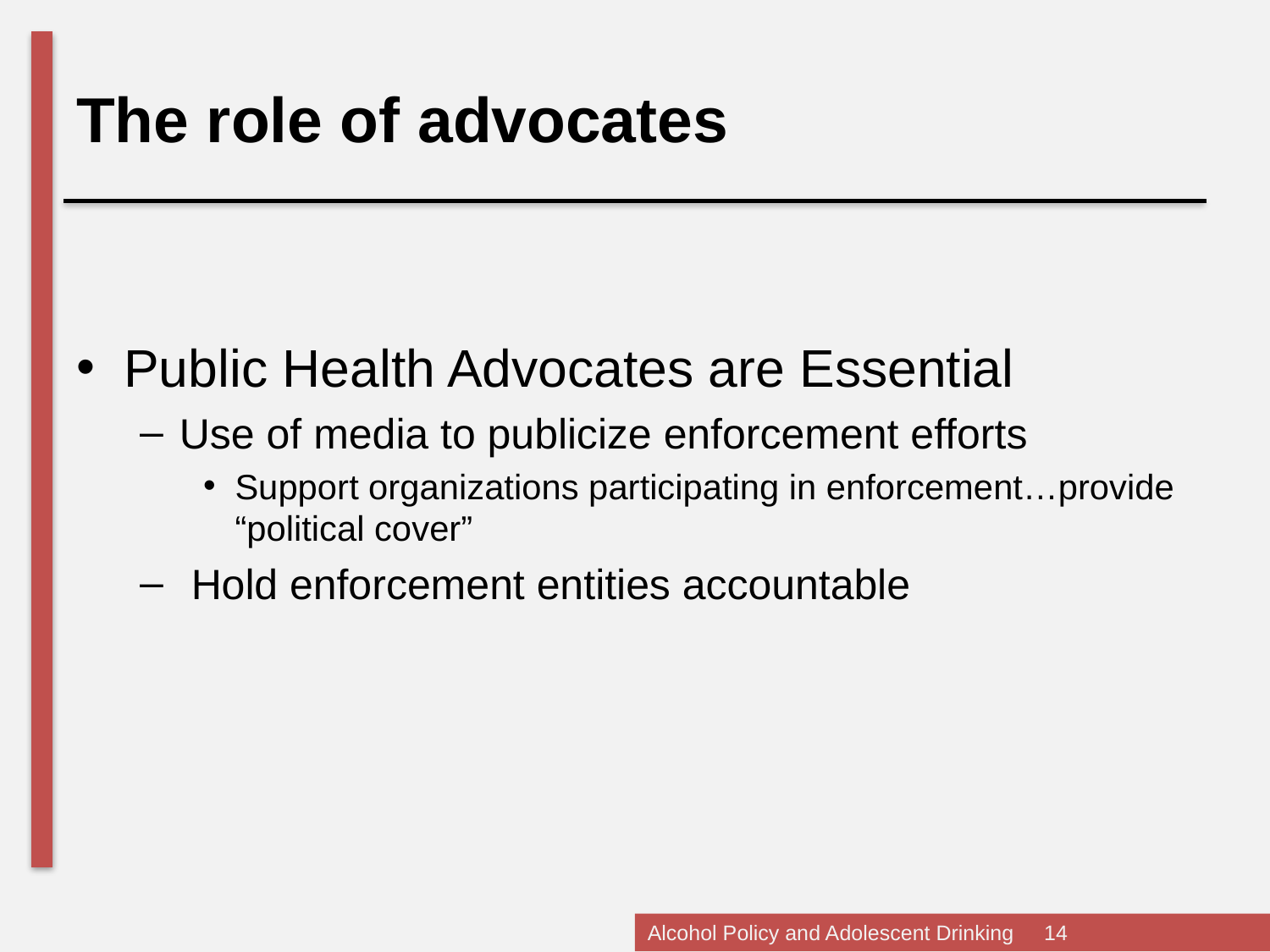

# The role of advocates
Public Health Advocates are Essential
Use of media to publicize enforcement efforts
Support organizations participating in enforcement…provide “political cover”
 Hold enforcement entities accountable